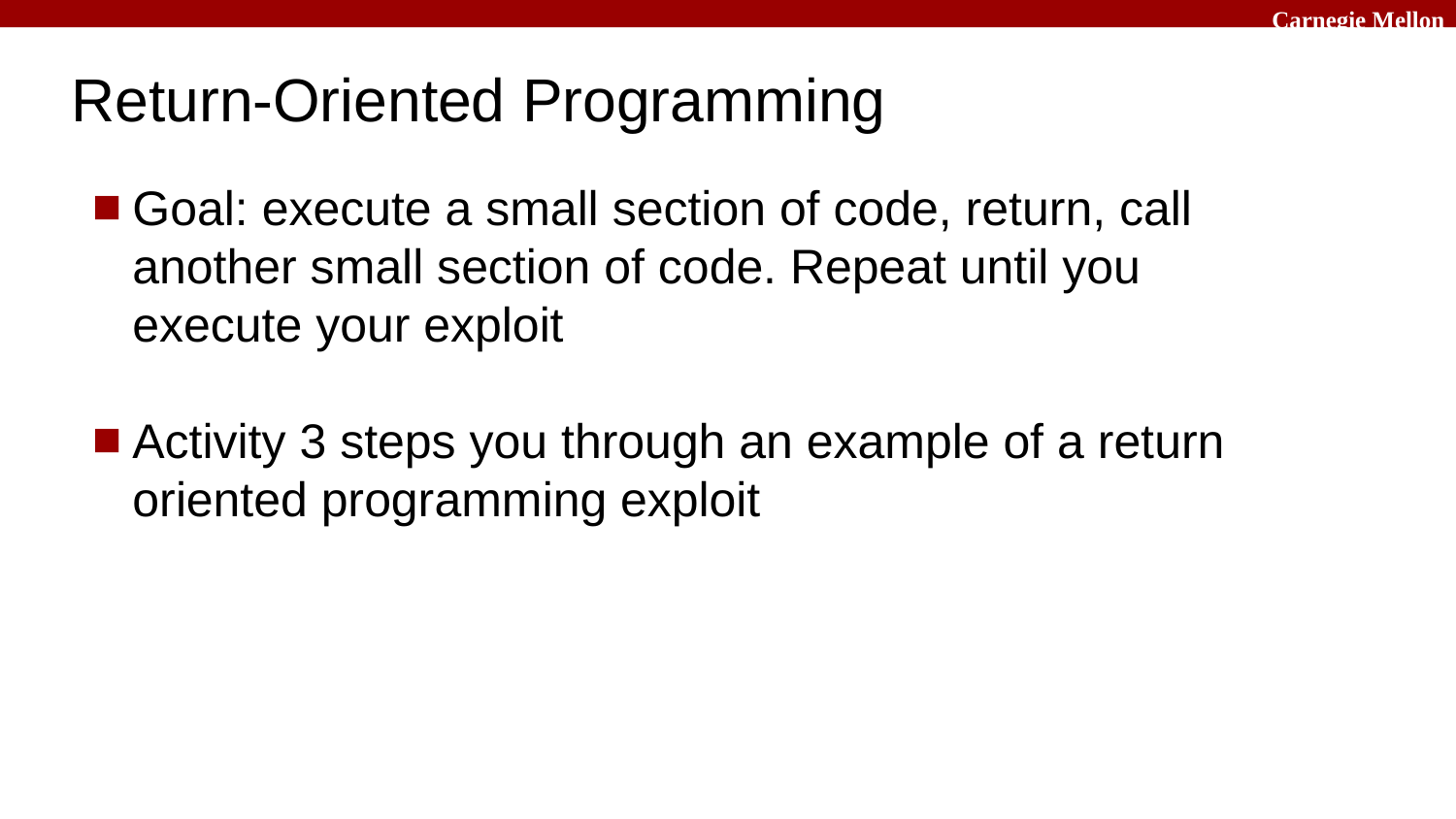

# Return-Oriented Programming
Goal: execute a small section of code, return, call another small section of code. Repeat until you execute your exploit

Activity 3 steps you through an example of a return oriented programming exploit